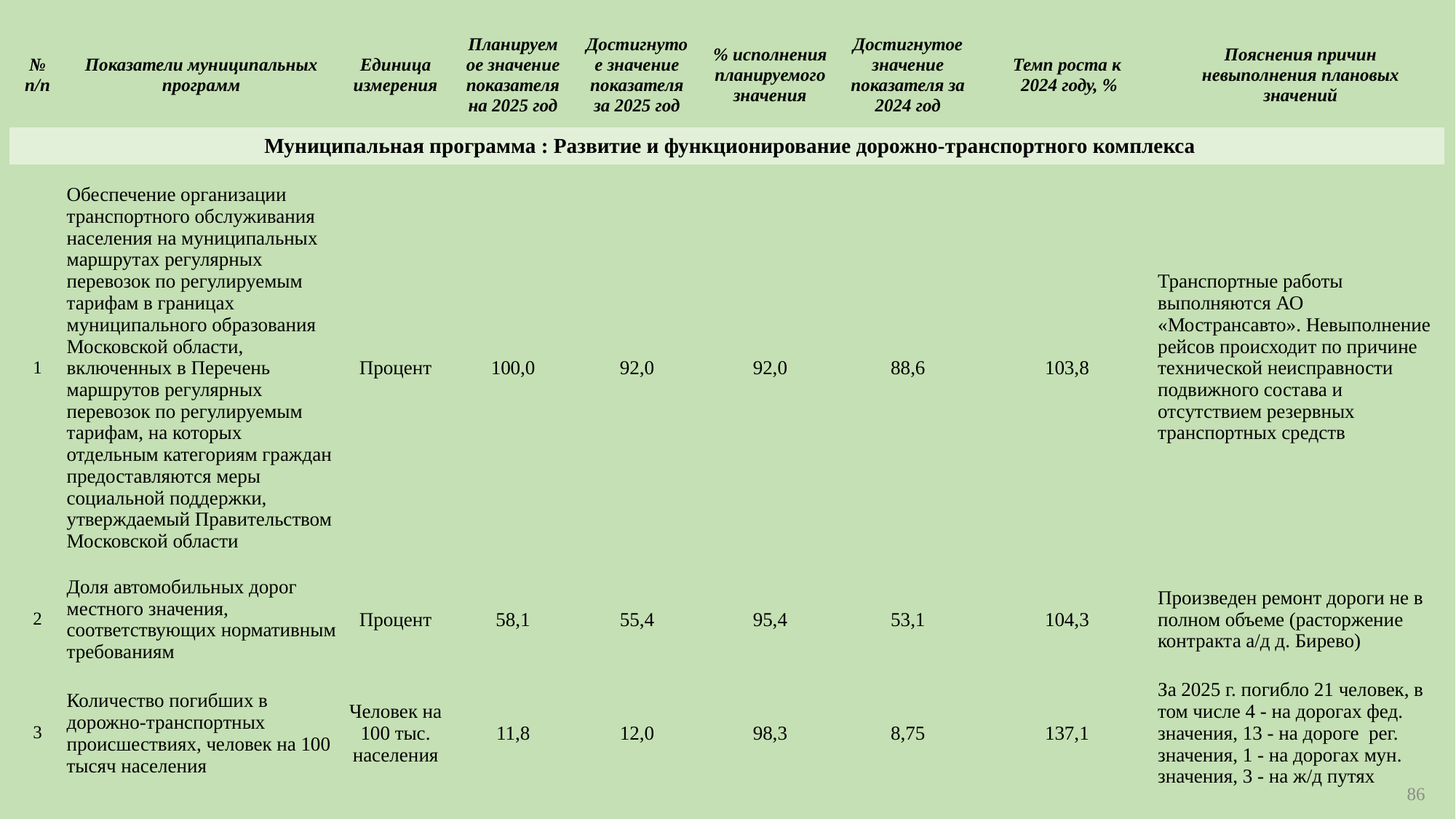

| № п/п | Показатели муниципальных программ | Единица измерения | Планируемое значение показателя на 2025 год | Достигнутое значение показателя за 2025 год | % исполнения планируемого значения | Достигнутое значение показателя за 2024 год | Темп роста к 2024 году, % | Пояснения причин невыполнения плановых значений |
| --- | --- | --- | --- | --- | --- | --- | --- | --- |
| Муниципальная программа : Развитие и функционирование дорожно-транспортного комплекса |  |  |  |  |  |  |  |  |
| 1 | Обеспечение организации транспортного обслуживания населения на муниципальных маршрутах регулярных перевозок по регулируемым тарифам в границах муниципального образования Московской области, включенных в Перечень маршрутов регулярных перевозок по регулируемым тарифам, на которых отдельным категориям граждан предоставляются меры социальной поддержки, утверждаемый Правительством Московской области | Процент | 100,0 | 92,0 | 92,0 | 88,6 | 103,8 | Транспортные работы выполняются АО «Мострансавто». Невыполнение рейсов происходит по причине технической неисправности подвижного состава и отсутствием резервных транспортных средств |
| 2 | Доля автомобильных дорог местного значения, соответствующих нормативным требованиям | Процент | 58,1 | 55,4 | 95,4 | 53,1 | 104,3 | Произведен ремонт дороги не в полном объеме (расторжение контракта а/д д. Бирево) |
| 3 | Количество погибших в дорожно-транспортных происшествиях, человек на 100 тысяч населения | Человек на 100 тыс. населения | 11,8 | 12,0 | 98,3 | 8,75 | 137,1 | За 2025 г. погибло 21 человек, в том числе 4 - на дорогах фед. значения, 13 - на дороге рег. значения, 1 - на дорогах мун. значения, 3 - на ж/д путях |
86